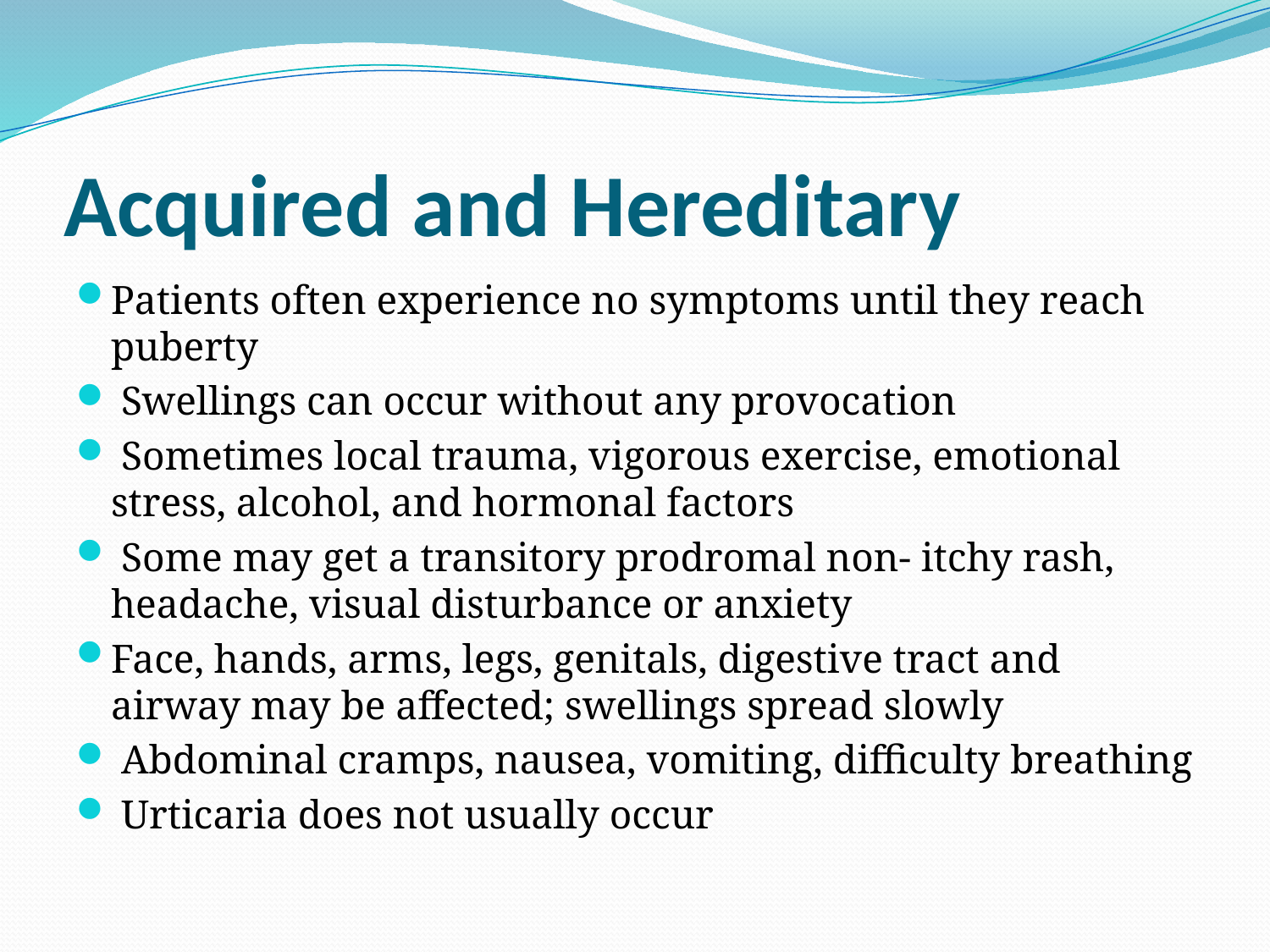

# Acquired and Hereditary
Patients often experience no symptoms until they reach puberty
 Swellings can occur without any provocation
 Sometimes local trauma, vigorous exercise, emotional stress, alcohol, and hormonal factors
 Some may get a transitory prodromal non- itchy rash, headache, visual disturbance or anxiety
Face, hands, arms, legs, genitals, digestive tract and airway may be affected; swellings spread slowly
 Abdominal cramps, nausea, vomiting, difficulty breathing
 Urticaria does not usually occur